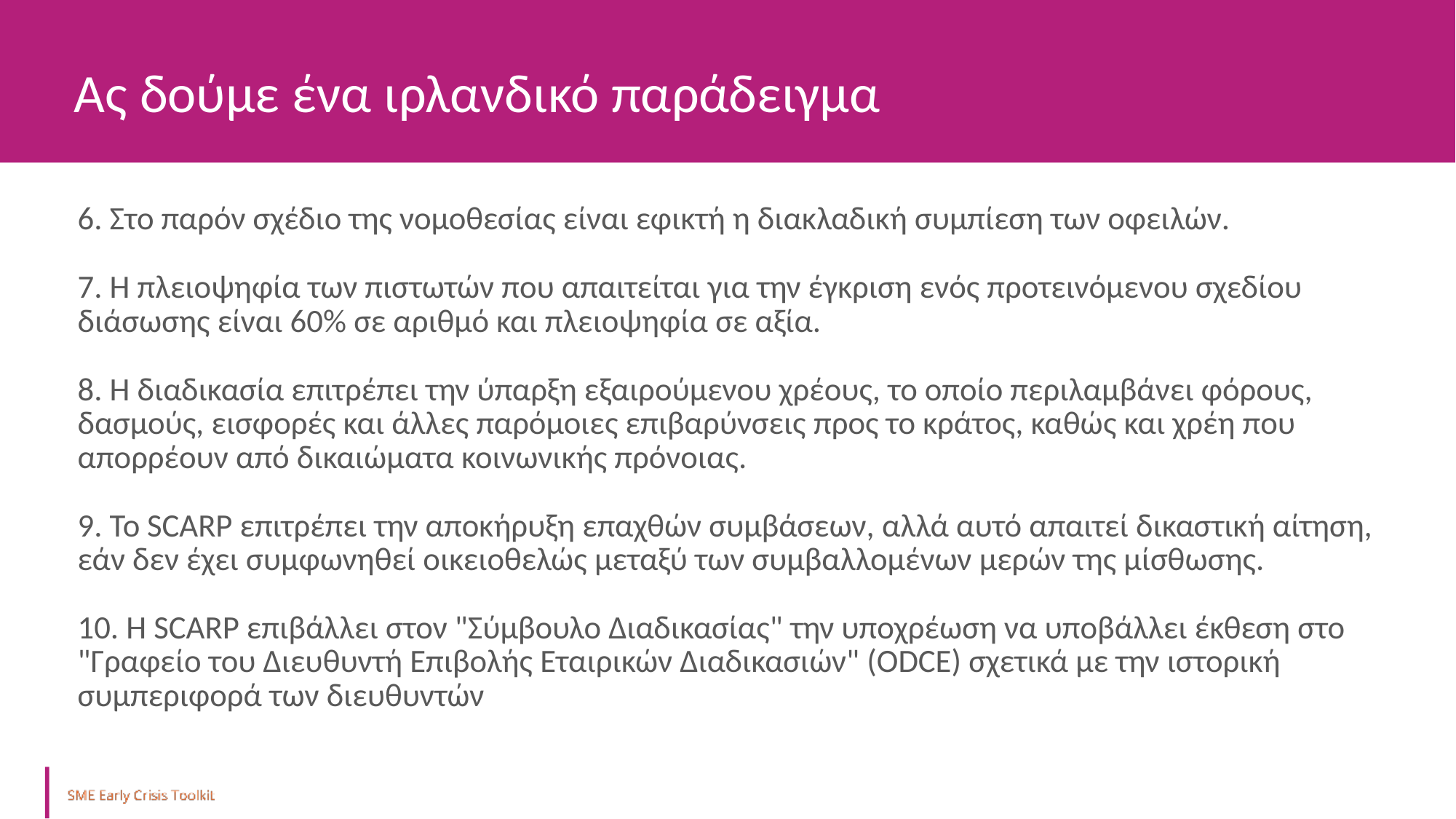

Ας δούμε ένα ιρλανδικό παράδειγμα
6. Στο παρόν σχέδιο της νομοθεσίας είναι εφικτή η διακλαδική συμπίεση των οφειλών.

7. Η πλειοψηφία των πιστωτών που απαιτείται για την έγκριση ενός προτεινόμενου σχεδίου διάσωσης είναι 60% σε αριθμό και πλειοψηφία σε αξία.

8. Η διαδικασία επιτρέπει την ύπαρξη εξαιρούμενου χρέους, το οποίο περιλαμβάνει φόρους, δασμούς, εισφορές και άλλες παρόμοιες επιβαρύνσεις προς το κράτος, καθώς και χρέη που απορρέουν από δικαιώματα κοινωνικής πρόνοιας.

9. Το SCARP επιτρέπει την αποκήρυξη επαχθών συμβάσεων, αλλά αυτό απαιτεί δικαστική αίτηση, εάν δεν έχει συμφωνηθεί οικειοθελώς μεταξύ των συμβαλλομένων μερών της μίσθωσης.

10. Η SCARP επιβάλλει στον "Σύμβουλο Διαδικασίας" την υποχρέωση να υποβάλλει έκθεση στο "Γραφείο του Διευθυντή Επιβολής Εταιρικών Διαδικασιών" (ODCE) σχετικά με την ιστορική συμπεριφορά των διευθυντών